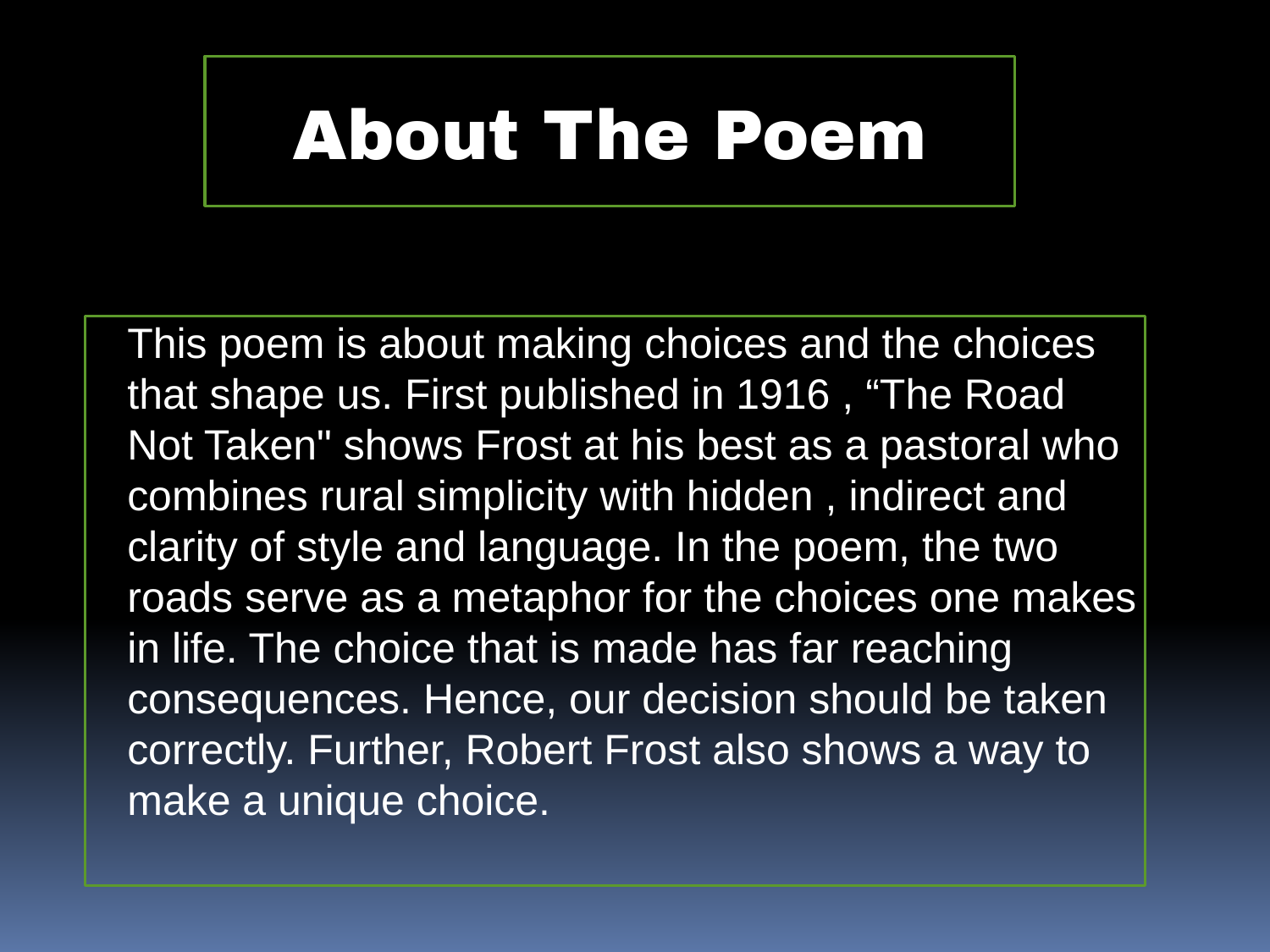

About The Poem
This poem is about making choices and the choices that shape us. First published in 1916 , “The Road Not Taken" shows Frost at his best as a pastoral who combines rural simplicity with hidden , indirect and clarity of style and language. In the poem, the two roads serve as a metaphor for the choices one makes in life. The choice that is made has far reaching consequences. Hence, our decision should be taken correctly. Further, Robert Frost also shows a way to make a unique choice.